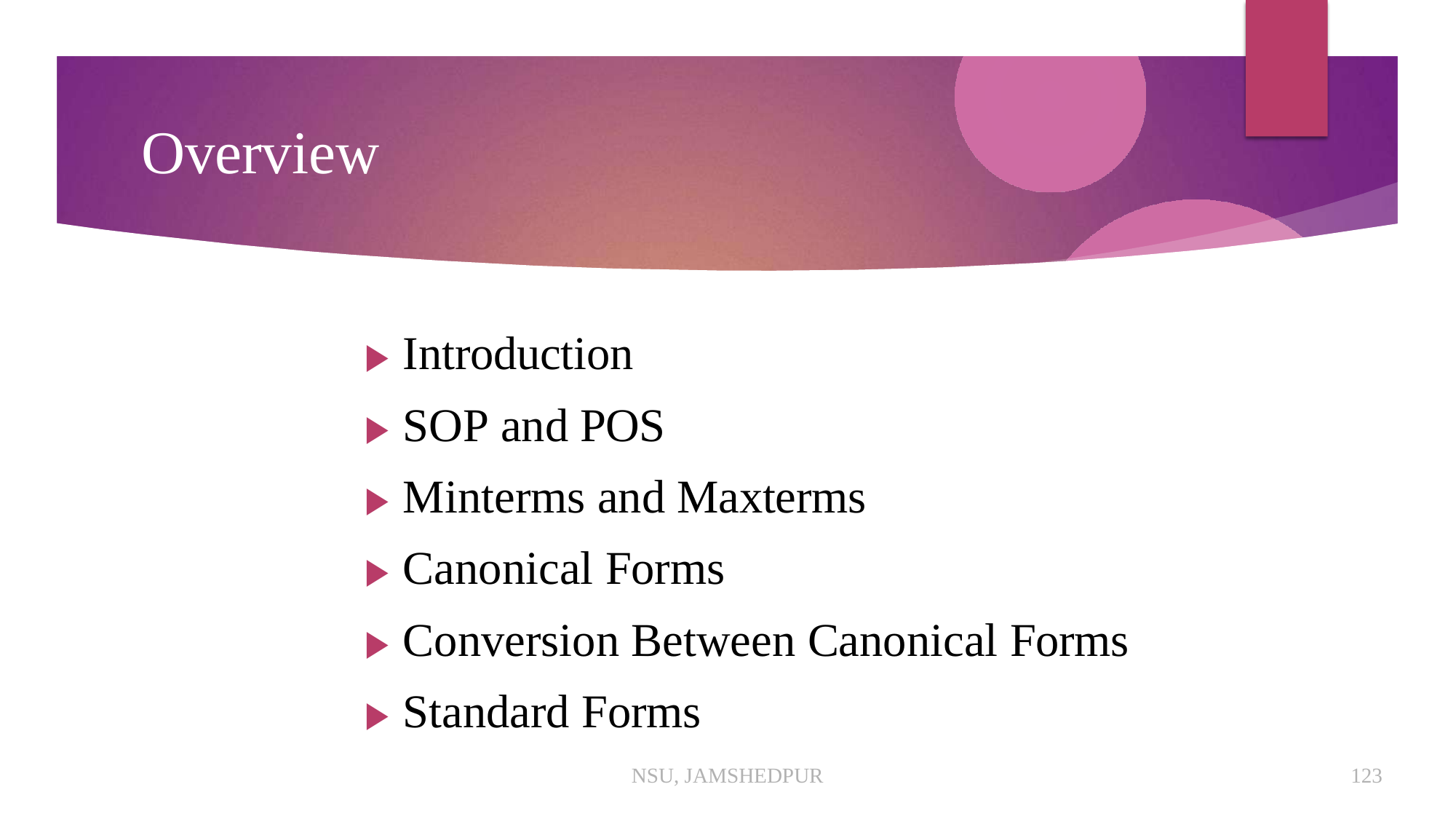

# Overview
▶ Introduction
▶ SOP and POS
▶ Minterms and Maxterms
▶ Canonical Forms
▶ Conversion Between Canonical Forms
▶ Standard Forms
NSU, JAMSHEDPUR
123